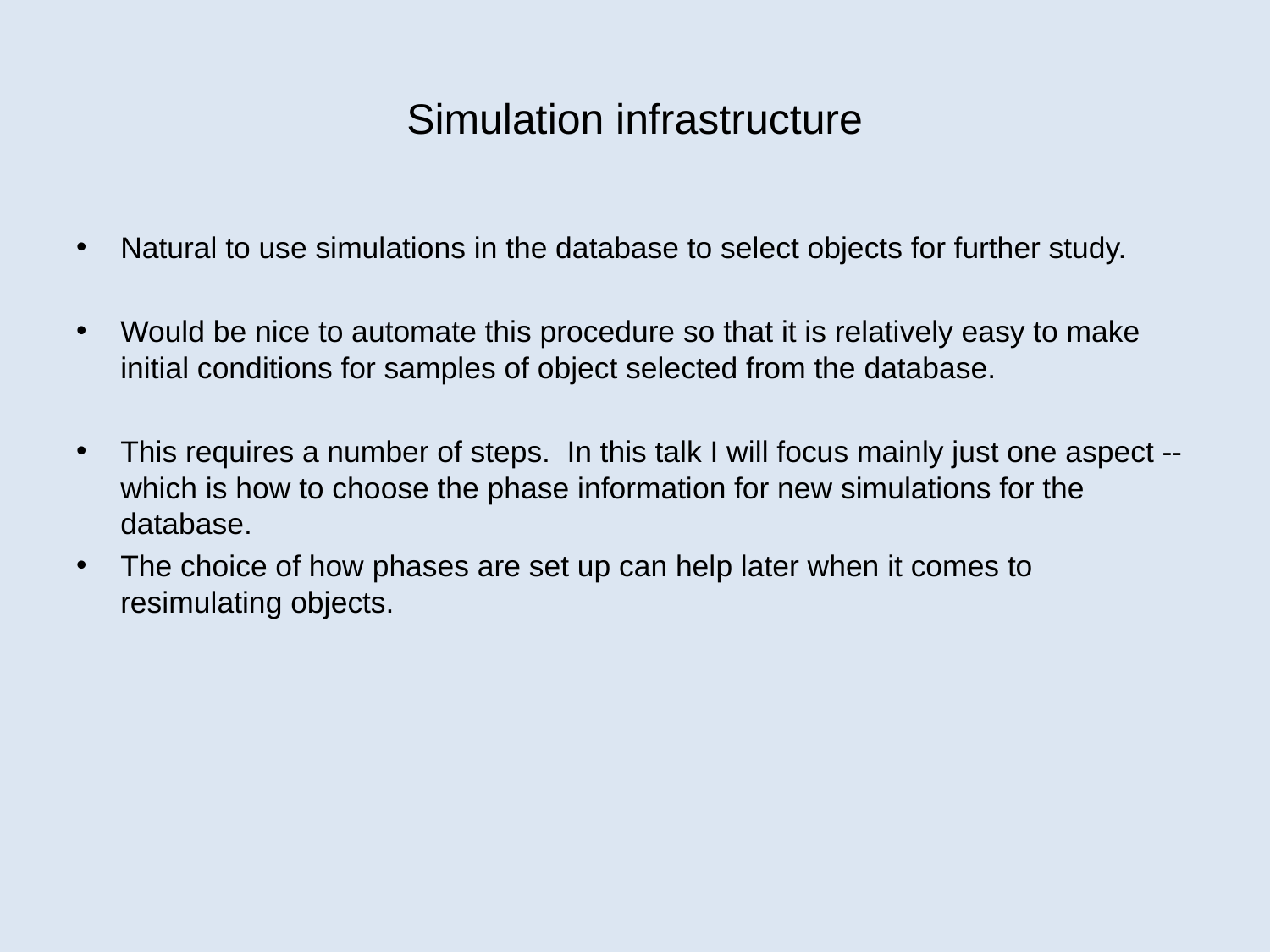

# Simulation infrastructure
Natural to use simulations in the database to select objects for further study.

Would be nice to automate this procedure so that it is relatively easy to make initial conditions for samples of object selected from the database.

This requires a number of steps.  In this talk I will focus mainly just one aspect -- which is how to choose the phase information for new simulations for the database.
The choice of how phases are set up can help later when it comes to resimulating objects.